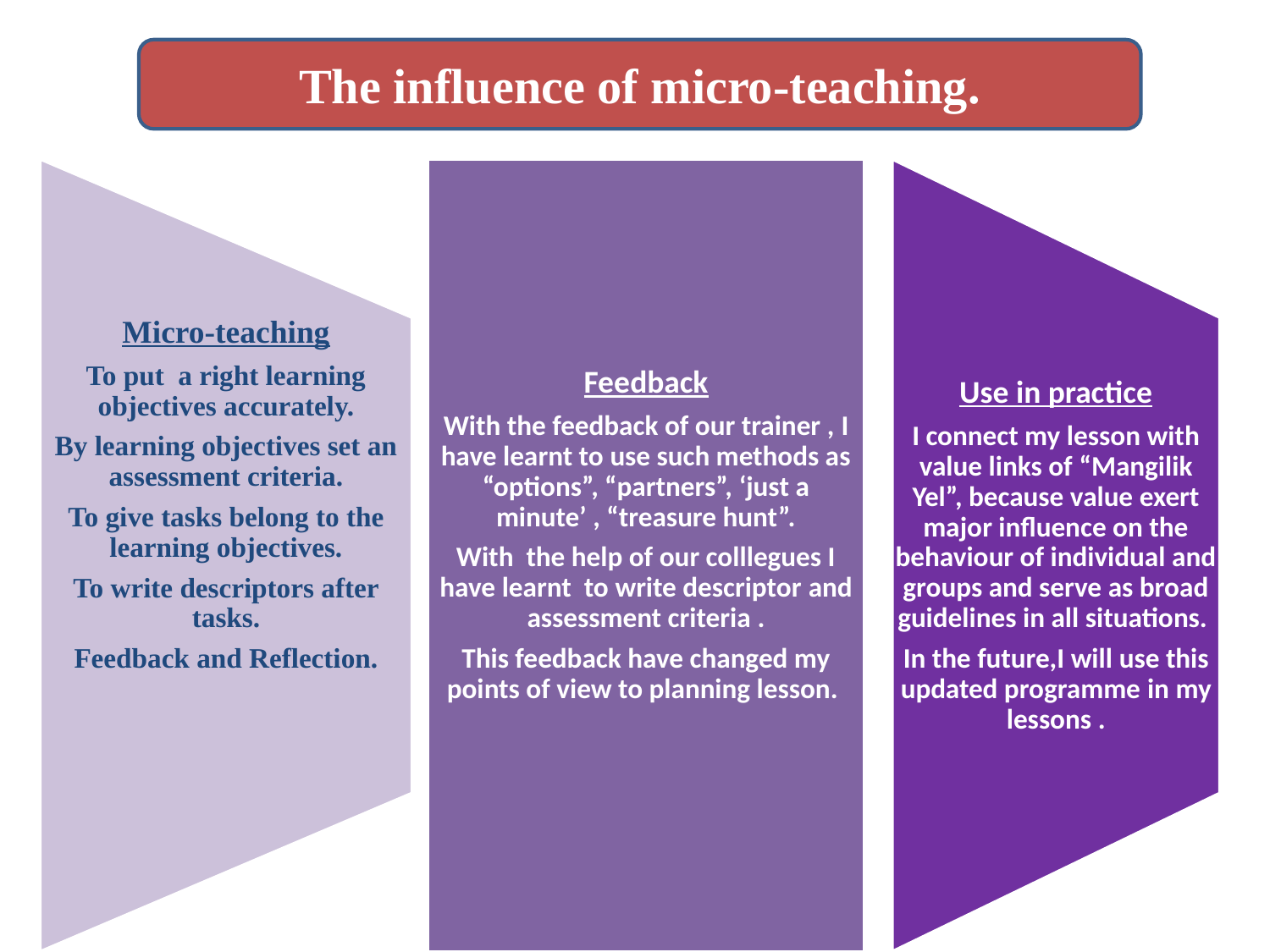

The influence of micro-teaching.
Micro-teaching
To put  a right learning objectives accurately.
By learning objectives set an assessment criteria.
To give tasks belong to the learning objectives.
To write descriptors after tasks.
Feedback and Reflection.

Feedback
With the feedback of our trainer , I have learnt to use such methods as “options”, “partners”, ‘just a minute’ , “treasure hunt”.
With  the help of our colllegues I have learnt  to write descriptor and assessment criteria .
This feedback have changed my points of view to planning lesson.

Use in practice
I connect my lesson with value links of “Mangilik Yel”, because value exert major influence on the behaviour of individual and groups and serve as broad guidelines in all situations.
In the future,I will use this updated programme in my lessons .